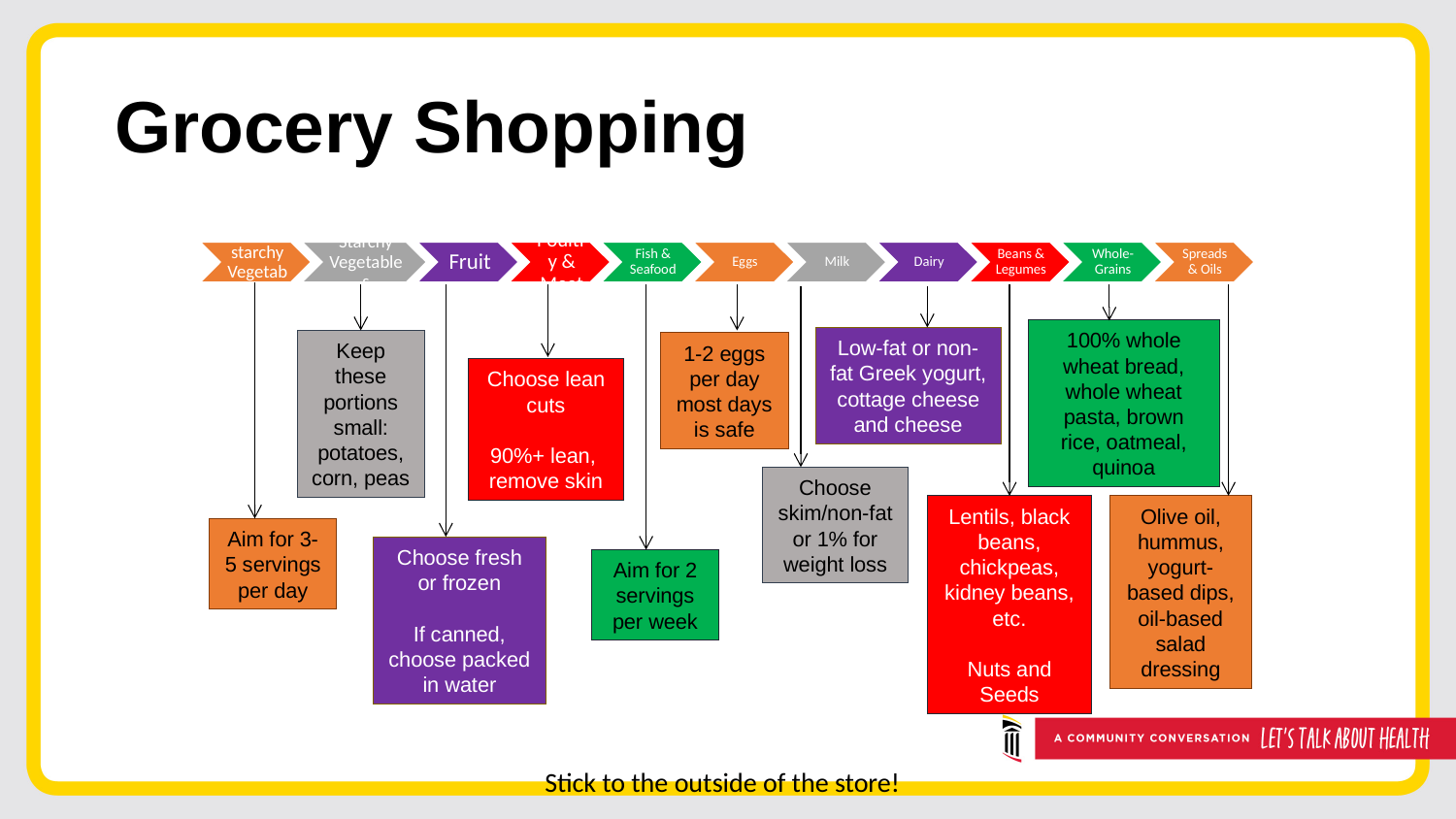

# Grocery Shopping
Non-starchy Vegetables
Starchy Vegetables
Fruit
Poultry & Meat
Fish & Seafood
Eggs
Milk
Dairy
Beans & Legumes
Whole-Grains
Spreads & Oils
100% whole wheat bread, whole wheat pasta, brown rice, oatmeal, quinoa
Low-fat or non-fat Greek yogurt, cottage cheese and cheese
Keep these portions small: potatoes, corn, peas
1-2 eggs per day most days is safe
Choose lean cuts

90%+ lean,
remove skin
Choose skim/non-fat or 1% for weight loss
Lentils, black beans, chickpeas, kidney beans, etc.

Nuts and Seeds
Olive oil, hummus, yogurt-based dips, oil-based salad dressing
Aim for 3-5 servings per day
Choose fresh or frozen

If canned, choose packed in water
Aim for 2 servings per week
Stick to the outside of the store!